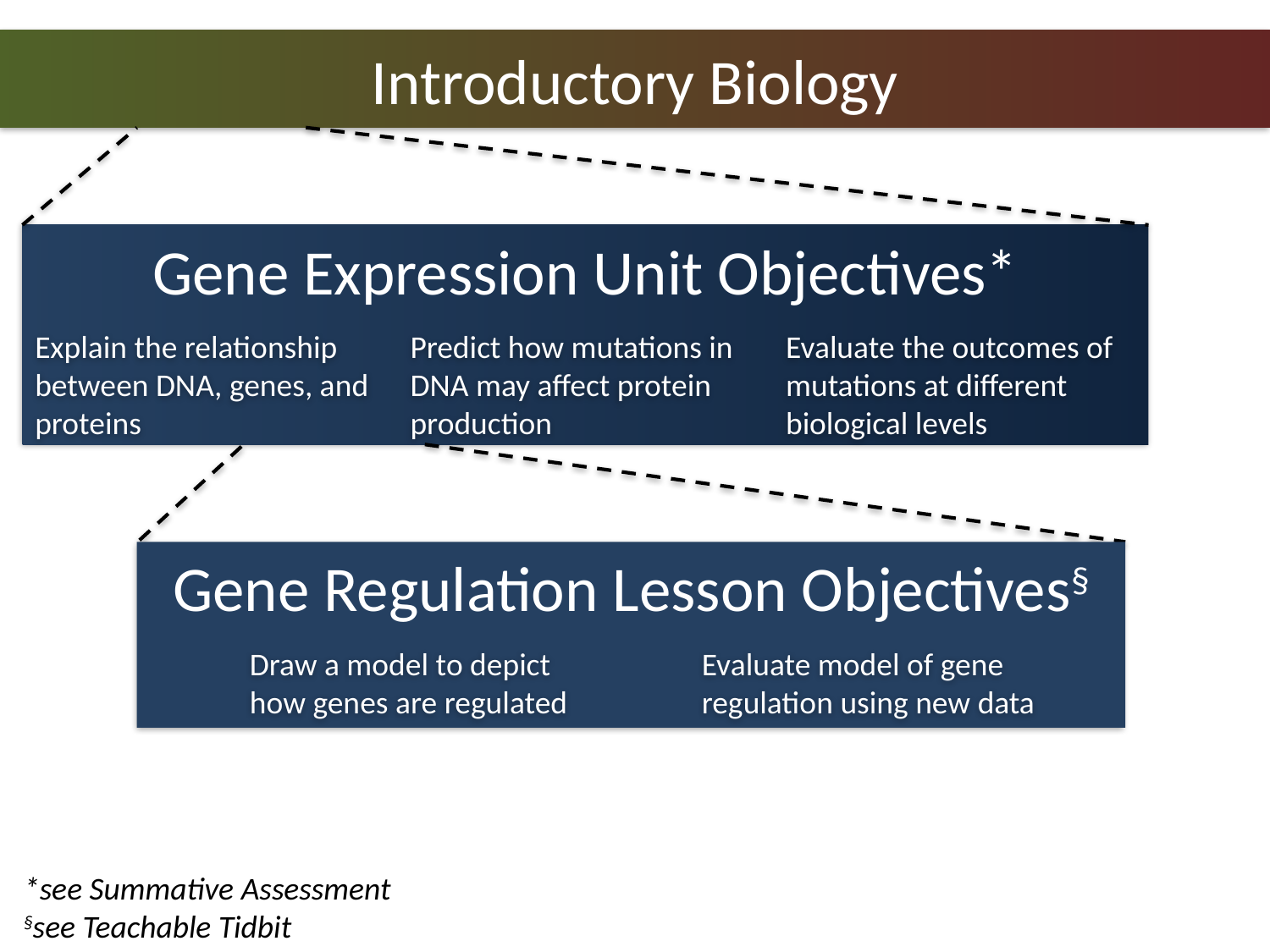

Introductory Biology
Gene Expression Unit Objectives*
Explain the relationship between DNA, genes, and proteins
Predict how mutations in DNA may affect protein production
Evaluate the outcomes of mutations at different biological levels
Gene Regulation Lesson Objectives§
Draw a model to depict how genes are regulated
Evaluate model of gene regulation using new data
*see Summative Assessment
§see Teachable Tidbit